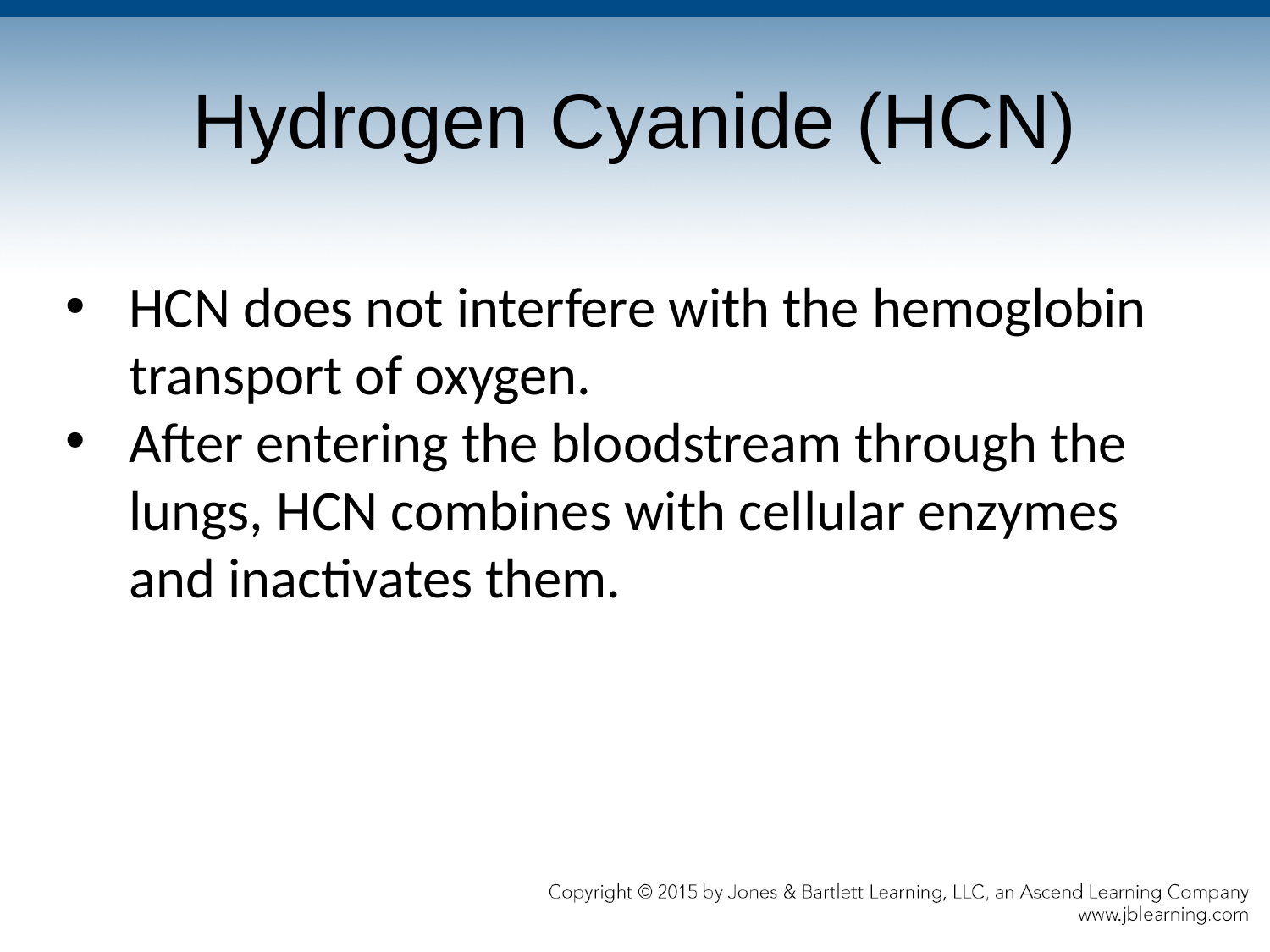

# Hydrogen Cyanide (HCN)
HCN does not interfere with the hemoglobin transport of oxygen.
After entering the bloodstream through the lungs, HCN combines with cellular enzymes and inactivates them.